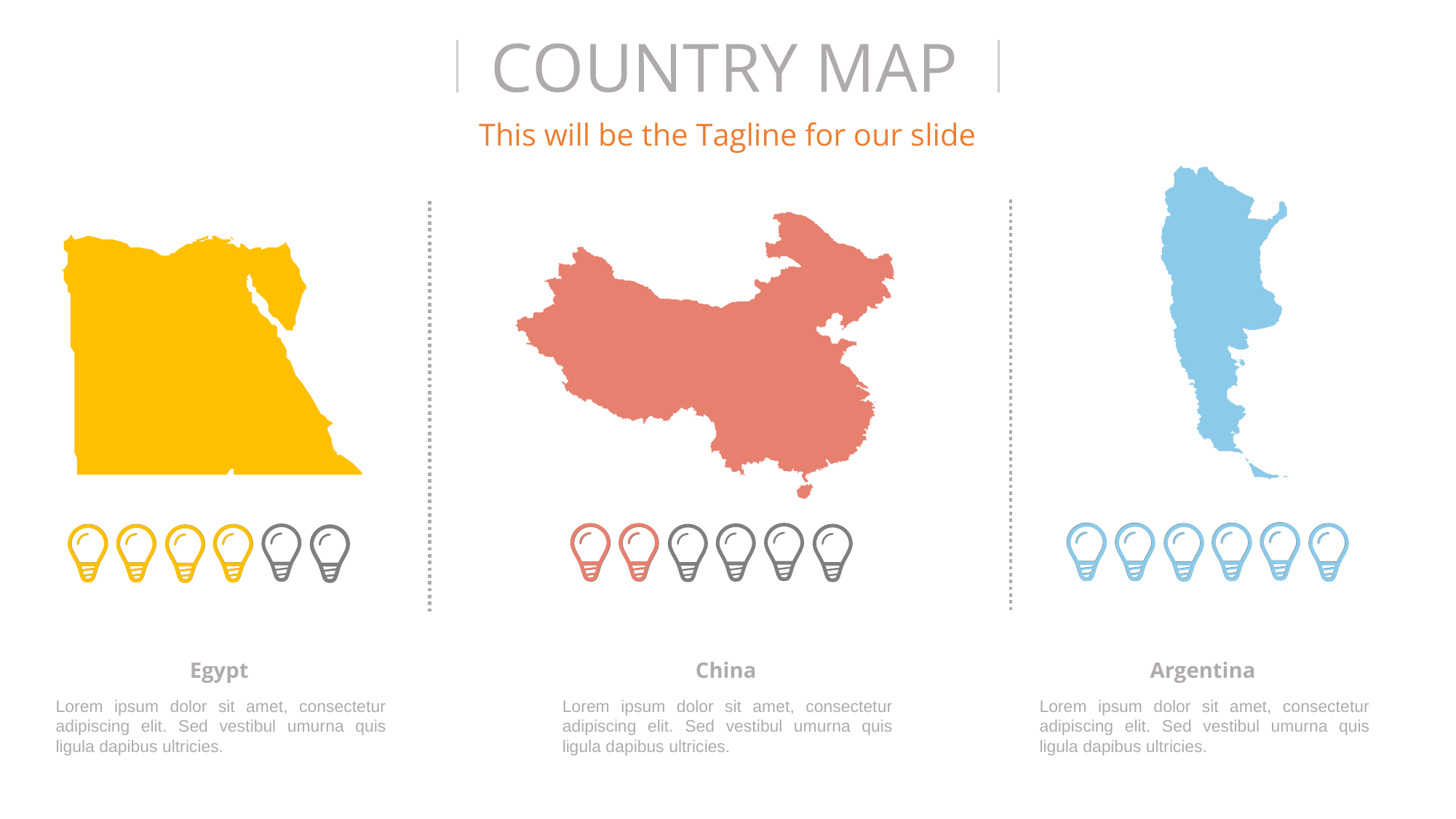

COUNTRY MAP
This will be the Tagline for our slide

Egypt
Lorem ipsum dolor sit amet, consectetur adipiscing elit. Sed vestibul umurna quis ligula dapibus ultricies.

China
Lorem ipsum dolor sit amet, consectetur adipiscing elit. Sed vestibul umurna quis ligula dapibus ultricies.

Argentina
Lorem ipsum dolor sit amet, consectetur adipiscing elit. Sed vestibul umurna quis ligula dapibus ultricies.